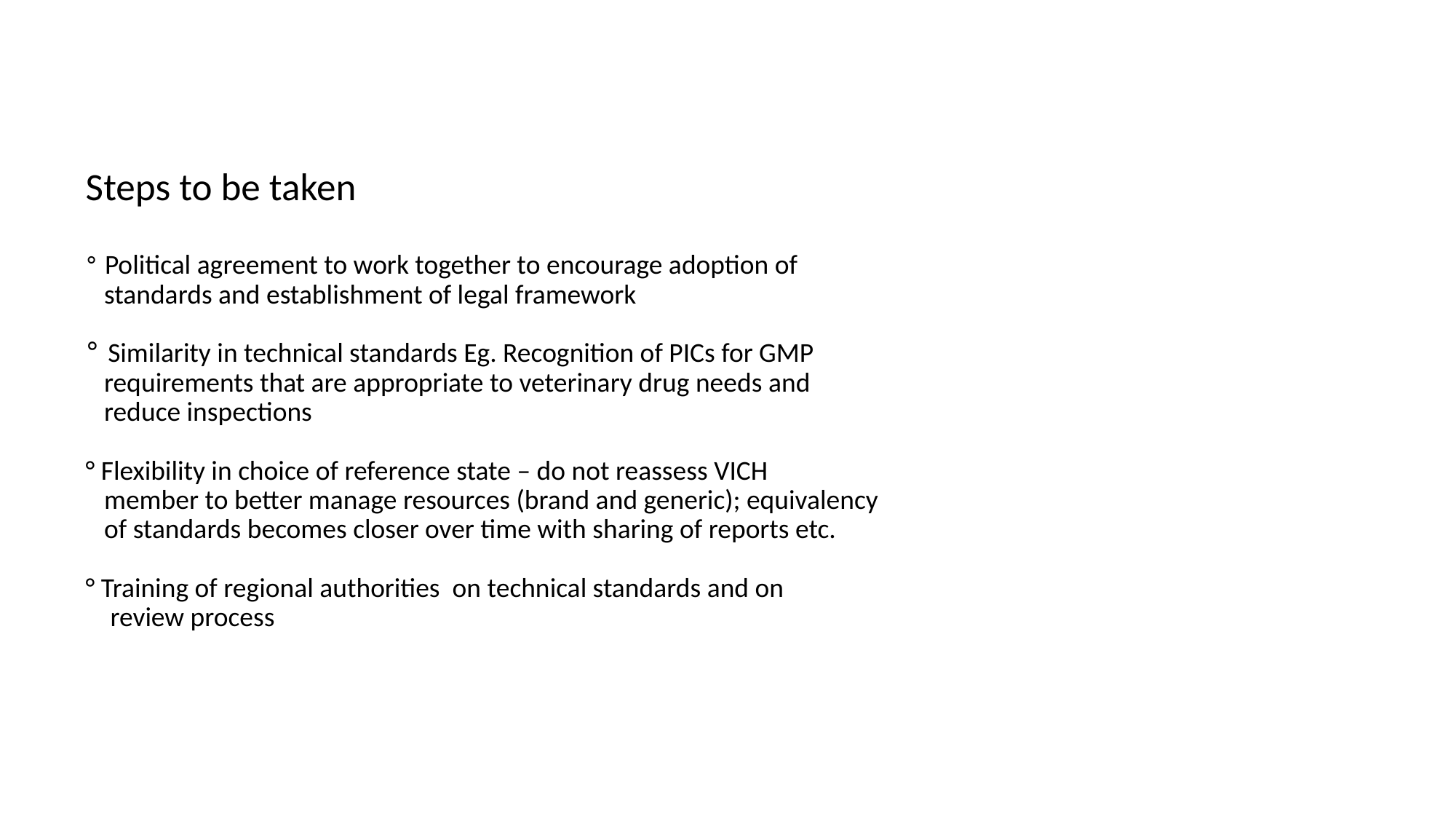

# Steps to be taken ° Political agreement to work together to encourage adoption of standards and establishment of legal framework ° Similarity in technical standards Eg. Recognition of PICs for GMP requirements that are appropriate to veterinary drug needs and reduce inspections ° Flexibility in choice of reference state – do not reassess VICH member to better manage resources (brand and generic); equivalency of standards becomes closer over time with sharing of reports etc. ° Training of regional authorities  on technical standards and on review process